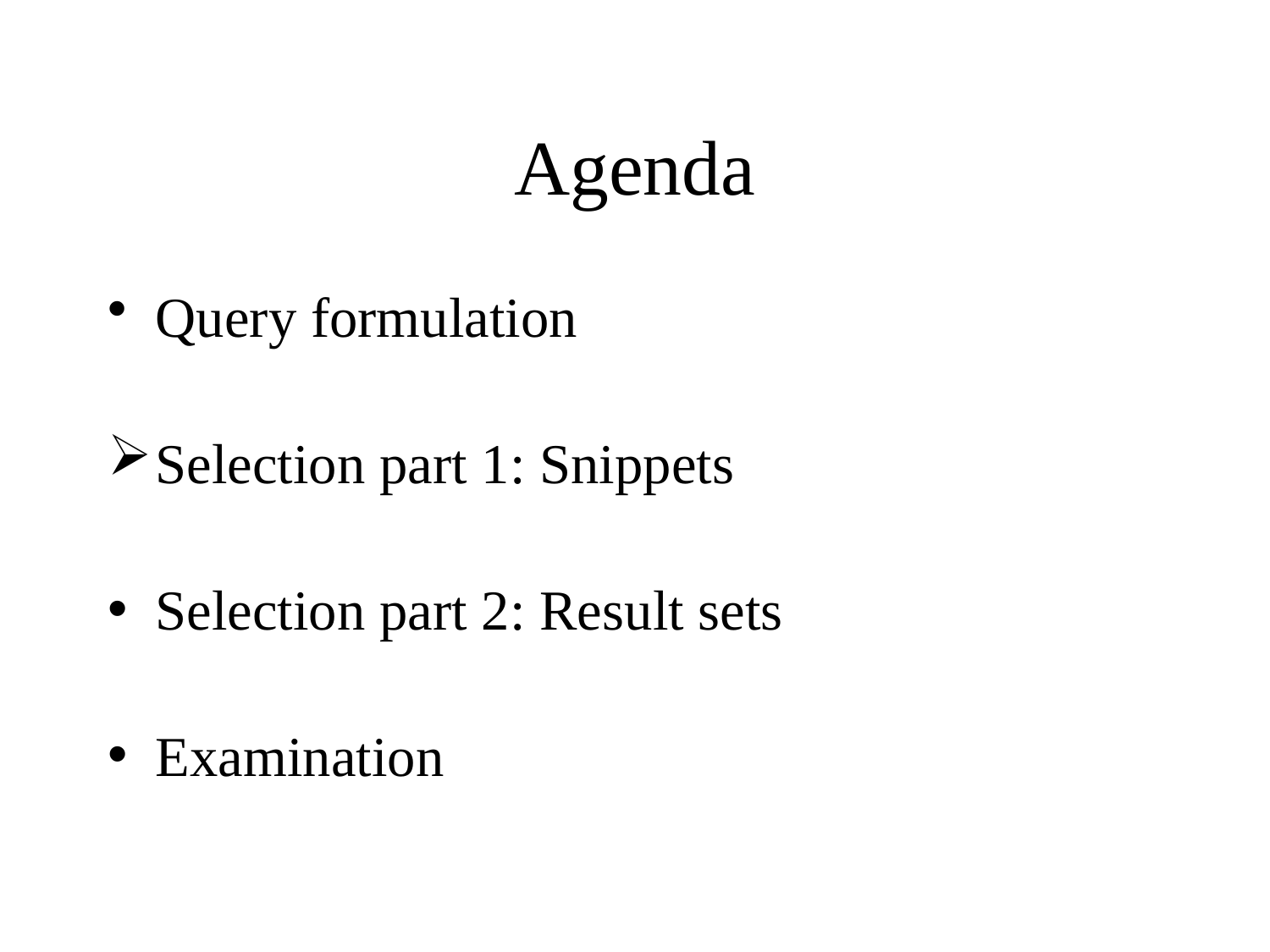

# Agenda
Query formulation

Selection part 1: Snippets

Selection part 2: Result sets

Examination